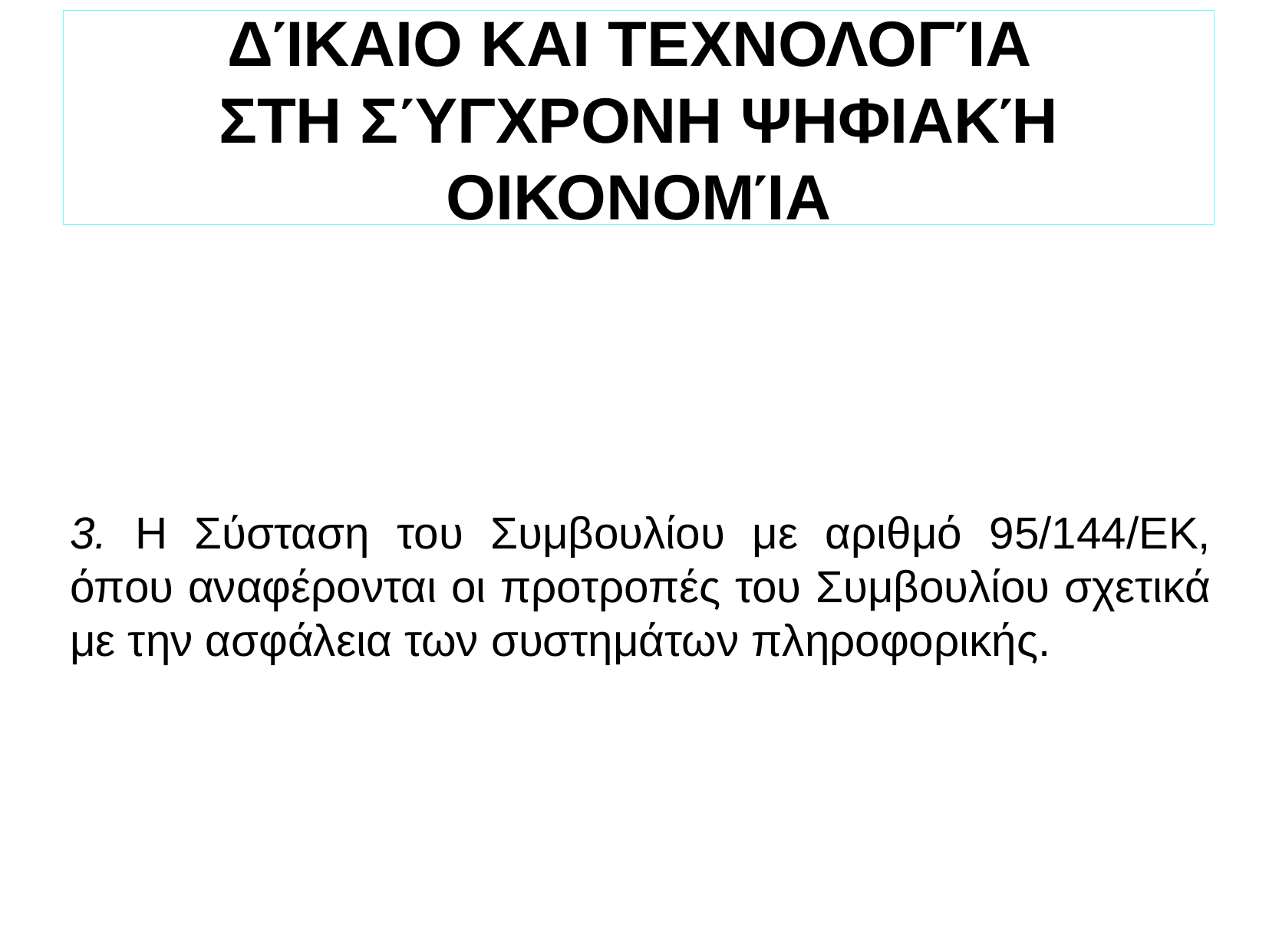

ΔΊΚΑΙΟ ΚΑΙ ΤΕΧΝΟΛΟΓΊΑ
ΣΤΗ ΣΎΓΧΡΟΝΗ ΨΗΦΙΑΚΉ ΟΙΚΟΝΟΜΊΑ
3. Η Σύσταση του Συμβουλίου με αριθμό 95/144/ΕΚ, όπου αναφέρονται οι προτροπές του Συμβουλίου σχετικά με την ασφάλεια των συστημάτων πληροφορικής.